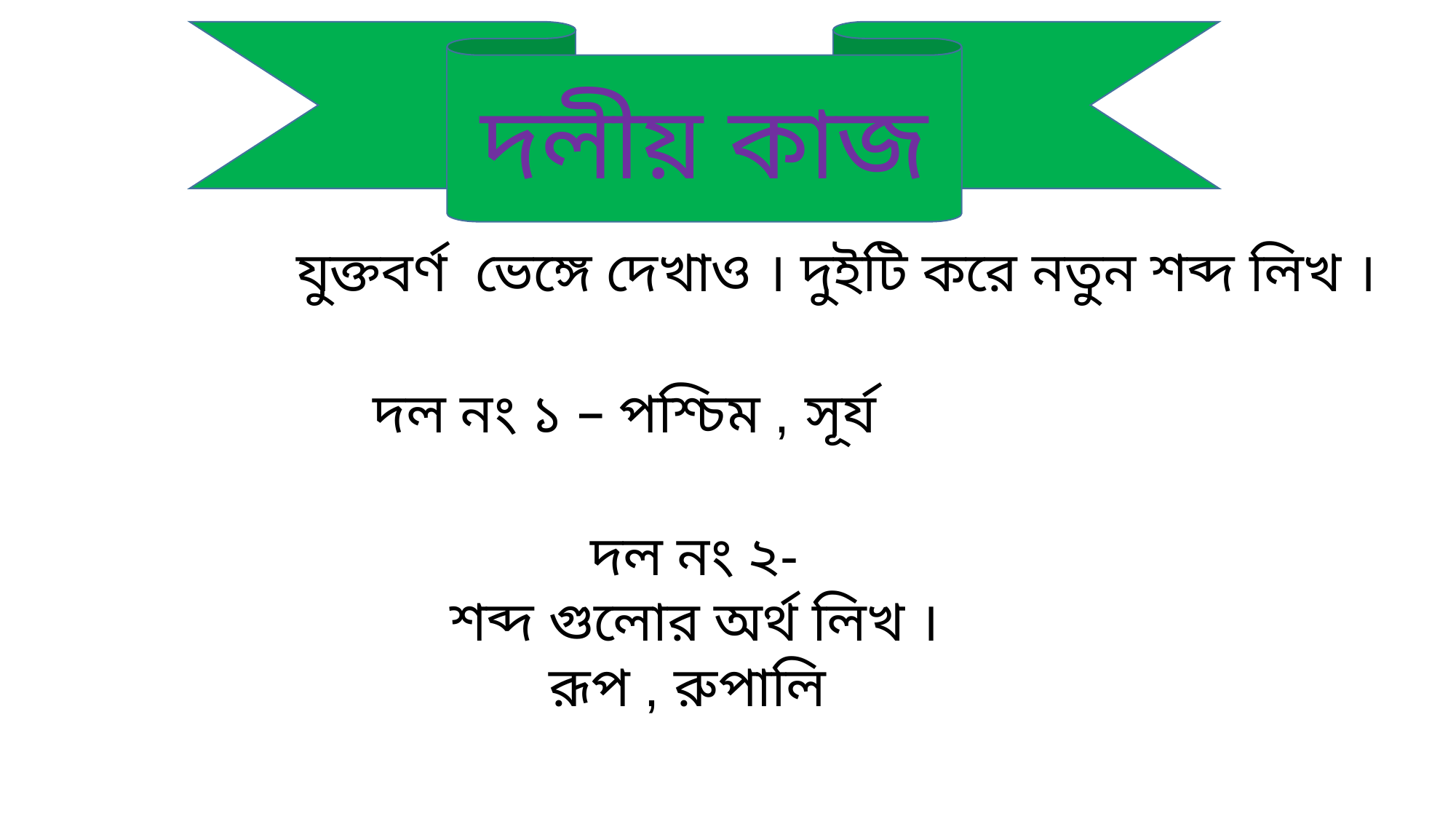

দলীয় কাজ
যুক্তবর্ণ  ভেঙ্গে দেখাও । দুইটি করে নতুন শব্দ লিখ ।
দল নং ১ – পশ্চিম , সূর্য

দল নং ২-
শব্দ গুলোর অর্থ লিখ ।
রূপ , রুপালি